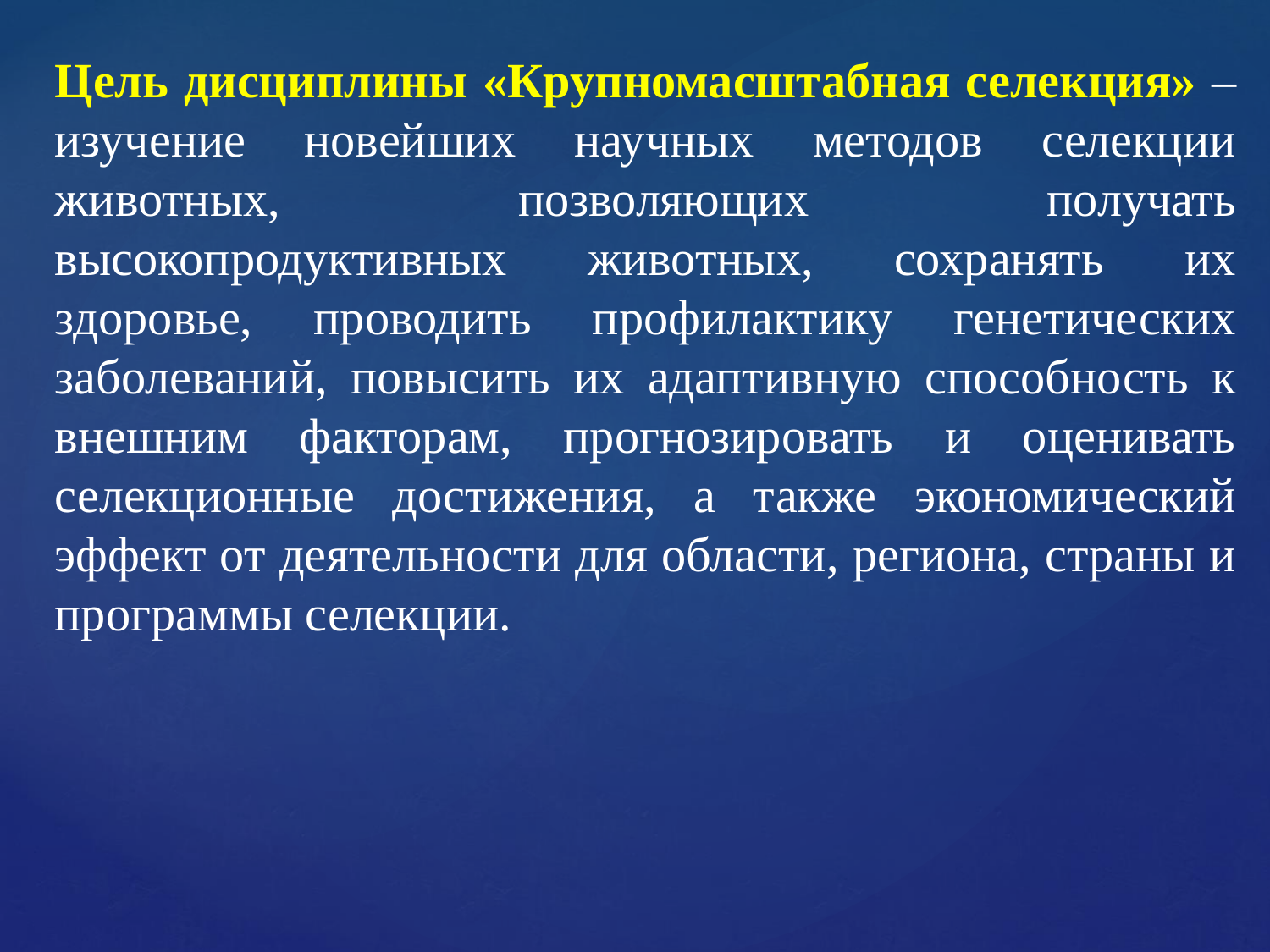

Цель дисциплины «Крупномасштабная селекция» – изучение новейших научных методов селекции животных, позволяющих получать высокопродуктивных животных, сохранять их здоровье, проводить профилактику генетических заболеваний, повысить их адаптивную способность к внешним факторам, прогнозировать и оценивать селекционные достижения, а также экономический эффект от деятельности для области, региона, страны и программы селекции.